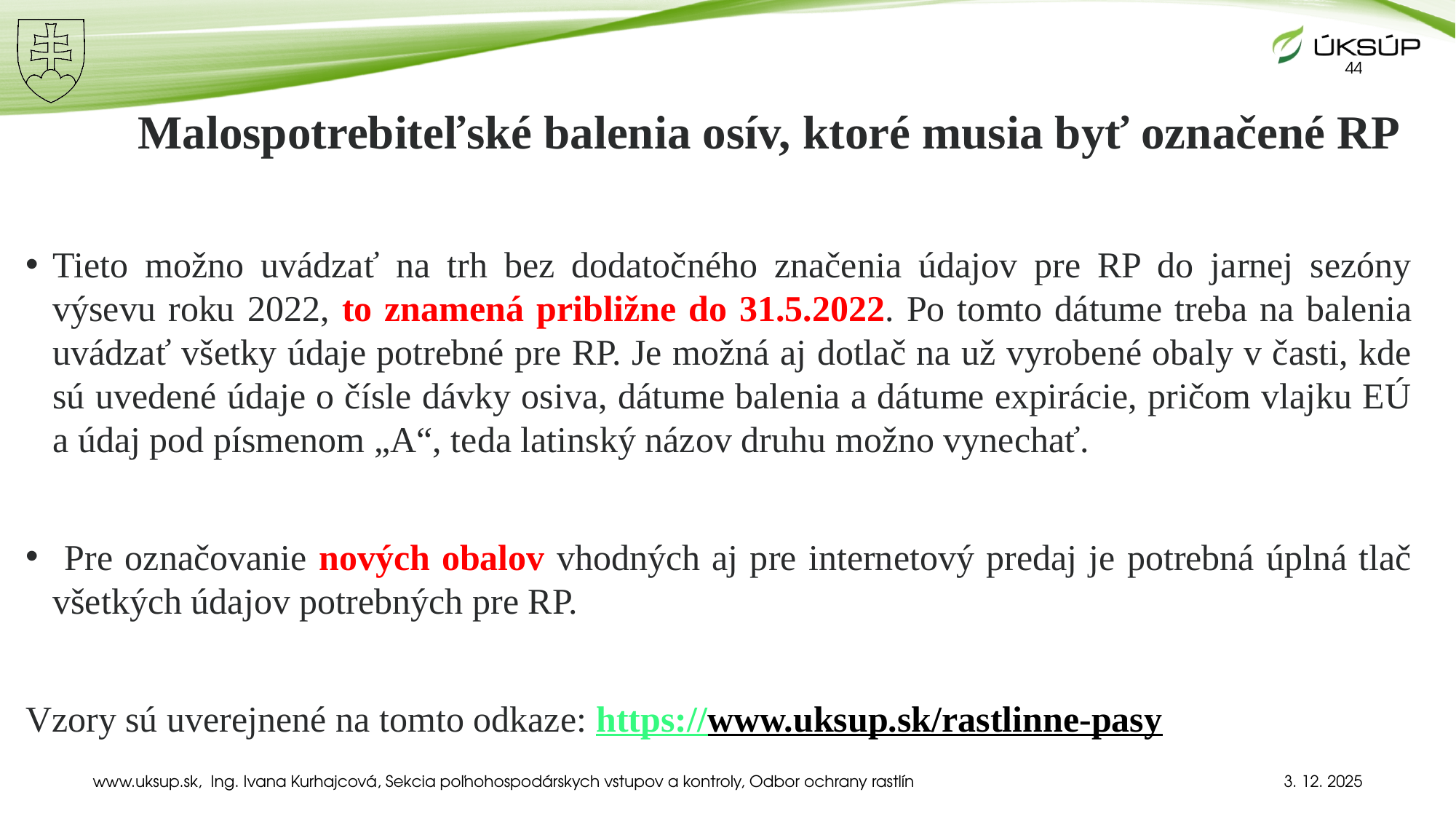

44
# Malospotrebiteľské balenia osív, ktoré musia byť označené RP
Tieto možno uvádzať na trh bez dodatočného značenia údajov pre RP do jarnej sezóny výsevu roku 2022, to znamená približne do 31.5.2022. Po tomto dátume treba na balenia uvádzať všetky údaje potrebné pre RP. Je možná aj dotlač na už vyrobené obaly v časti, kde sú uvedené údaje o čísle dávky osiva, dátume balenia a dátume expirácie, pričom vlajku EÚ a údaj pod písmenom „A“, teda latinský názov druhu možno vynechať.

 Pre označovanie nových obalov vhodných aj pre internetový predaj je potrebná úplná tlač všetkých údajov potrebných pre RP.

Vzory sú uverejnené na tomto odkaze: https://www.uksup.sk/rastlinne-pasy
www.uksup.sk,  Ing. Ivana Kurhajcová, Sekcia poľnohospodárskych vstupov a kontroly, Odbor ochrany rastlín
3. 12. 2025